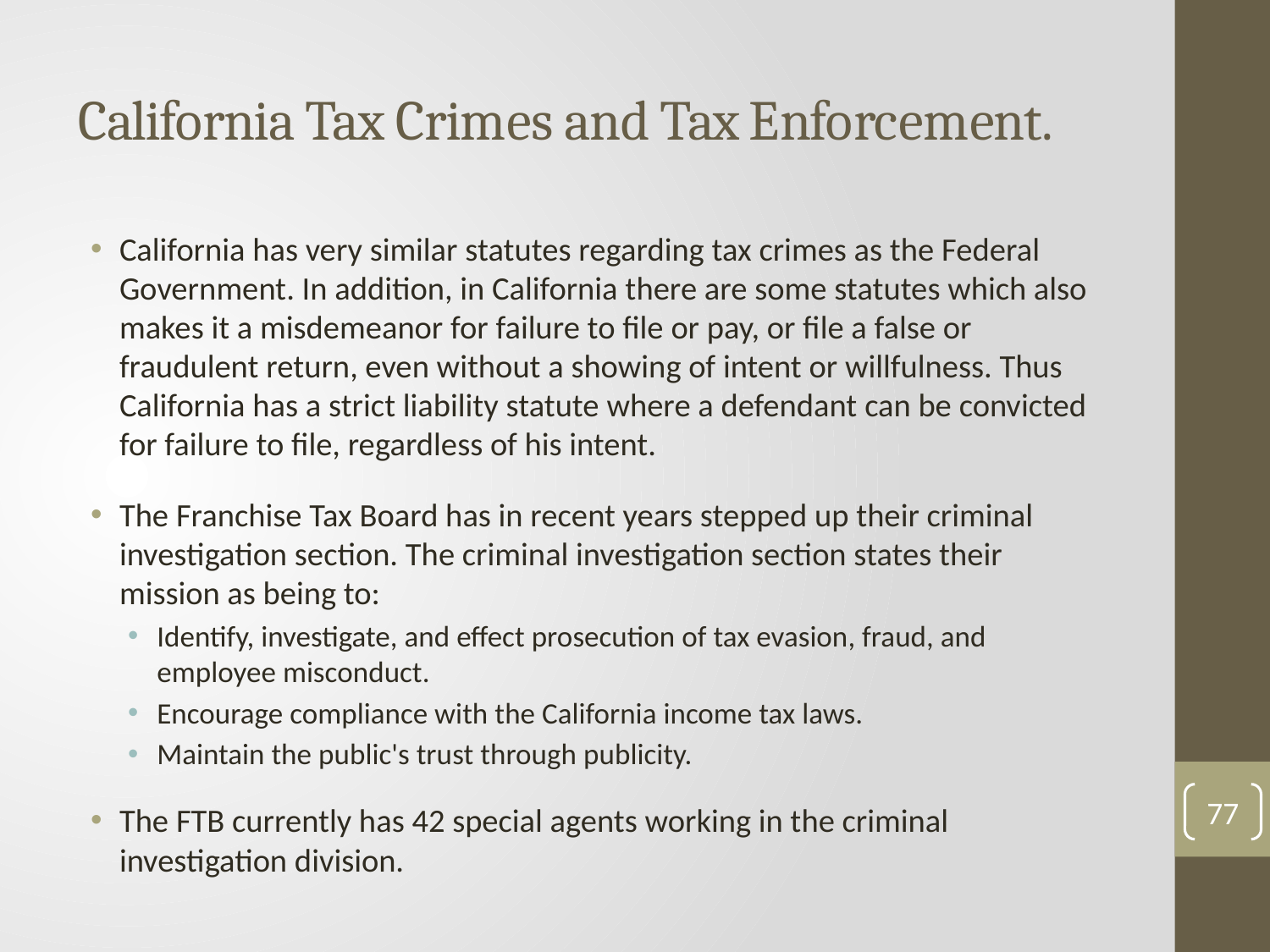

# California Tax Crimes and Tax Enforcement.
California has very similar statutes regarding tax crimes as the Federal Government. In addition, in California there are some statutes which also makes it a misdemeanor for failure to file or pay, or file a false or fraudulent return, even without a showing of intent or willfulness. Thus California has a strict liability statute where a defendant can be convicted for failure to file, regardless of his intent.

The Franchise Tax Board has in recent years stepped up their criminal investigation section. The criminal investigation section states their mission as being to:
Identify, investigate, and effect prosecution of tax evasion, fraud, and employee misconduct.
Encourage compliance with the California income tax laws.
Maintain the public's trust through publicity.

The FTB currently has 42 special agents working in the criminal investigation division.
77